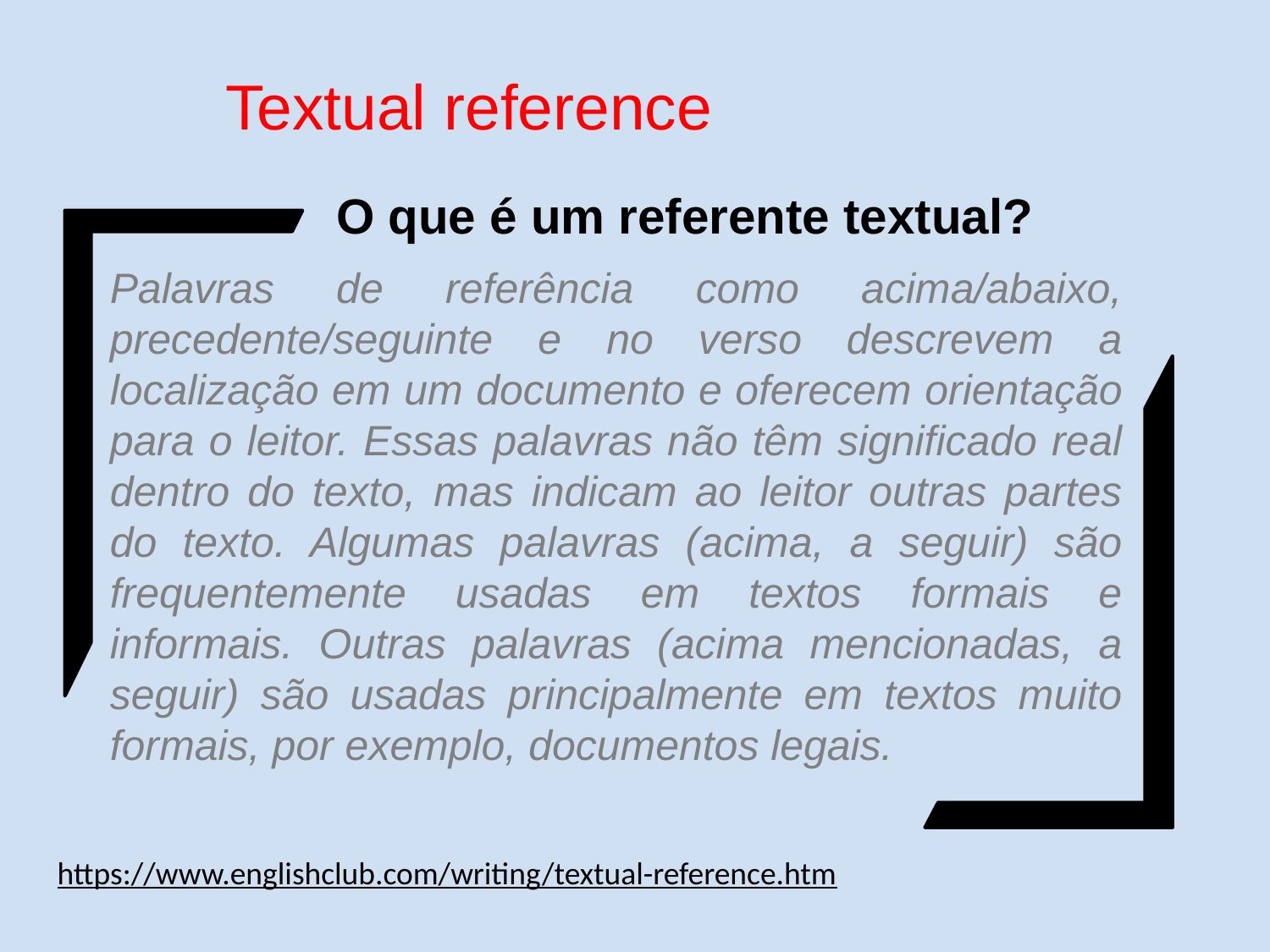

Textual reference
O que é um referente textual?

Palavras de referência como acima/abaixo, precedente/seguinte e no verso descrevem a localização em um documento e oferecem orientação para o leitor. Essas palavras não têm significado real dentro do texto, mas indicam ao leitor outras partes do texto. Algumas palavras (acima, a seguir) são frequentemente usadas em textos formais e informais. Outras palavras (acima mencionadas, a seguir) são usadas principalmente em textos muito formais, por exemplo, documentos legais.

https://www.englishclub.com/writing/textual-reference.htm